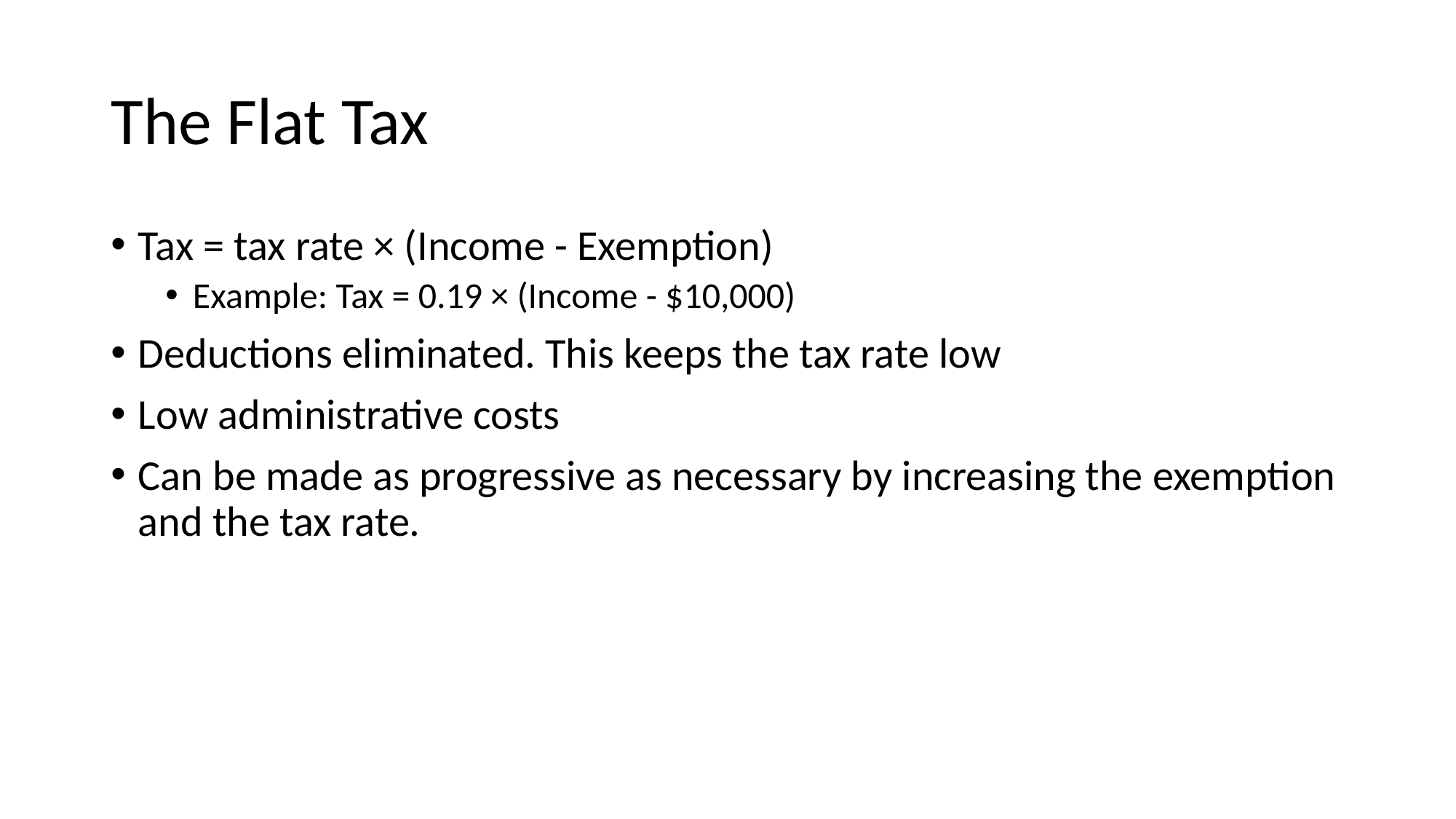

# The Flat Tax
Tax = tax rate × (Income - Exemption)
Example: Tax = 0.19 × (Income - $10,000)
Deductions eliminated. This keeps the tax rate low
Low administrative costs
Can be made as progressive as necessary by increasing the exemption and the tax rate.